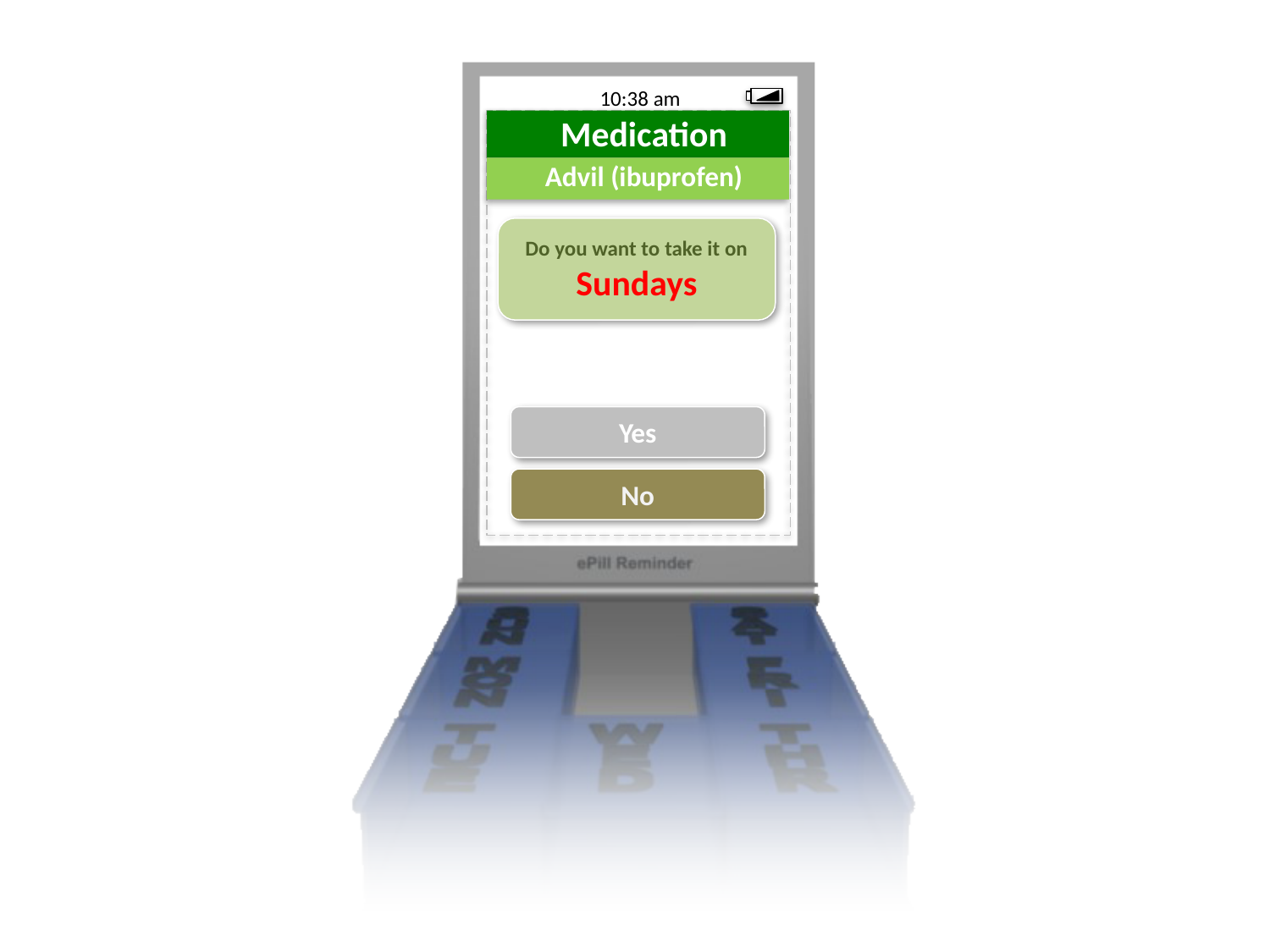

10:38 am
Advil (ibuprofen)

Do you want to take it on Sundays
Yes
No